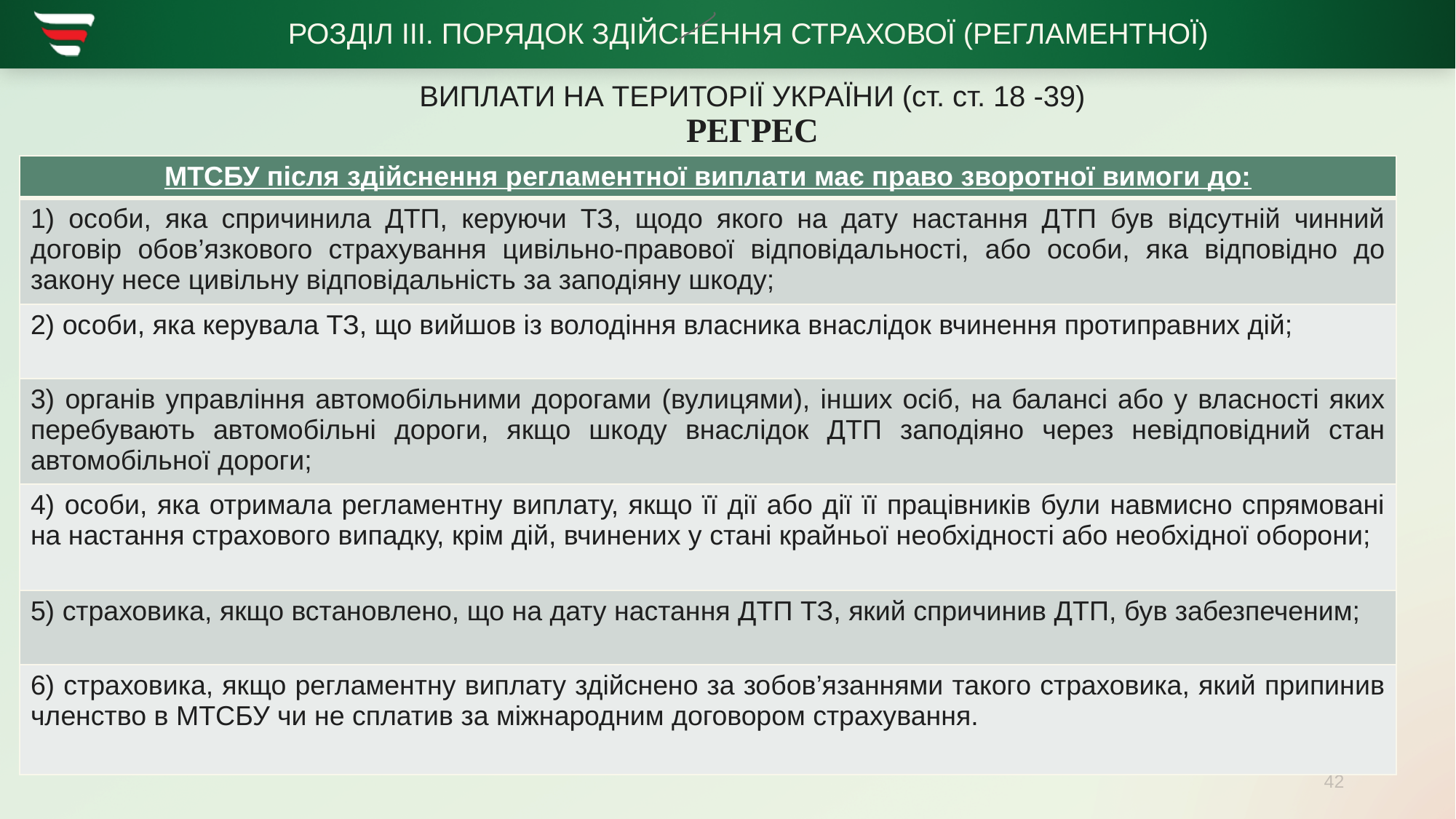

# РОЗДІЛ ІІІ. ПОРЯДОК ЗДІЙСНЕННЯ СТРАХОВОЇ (РЕГЛАМЕНТНОЇ) ВИПЛАТИ НА ТЕРИТОРІЇ УКРАЇНИ (ст. ст. 18 -39) РЕГРЕС

| МТСБУ після здійснення регламентної виплати має право зворотної вимоги до: |
| --- |
| 1) особи, яка спричинила ДТП, керуючи ТЗ, щодо якого на дату настання ДТП був відсутній чинний договір обов’язкового страхування цивільно-правової відповідальності, або особи, яка відповідно до закону несе цивільну відповідальність за заподіяну шкоду; |
| 2) особи, яка керувала ТЗ, що вийшов із володіння власника внаслідок вчинення протиправних дій; |
| 3) органів управління автомобільними дорогами (вулицями), інших осіб, на балансі або у власності яких перебувають автомобільні дороги, якщо шкоду внаслідок ДТП заподіяно через невідповідний стан автомобільної дороги; |
| 4) особи, яка отримала регламентну виплату, якщо її дії або дії її працівників були навмисно спрямовані на настання страхового випадку, крім дій, вчинених у стані крайньої необхідності або необхідної оборони; |
| 5) страховика, якщо встановлено, що на дату настання ДТП ТЗ, який спричинив ДТП, був забезпеченим; |
| 6) страховика, якщо регламентну виплату здійснено за зобов’язаннями такого страховика, який припинив членство в МТСБУ чи не сплатив за міжнародним договором страхування. |
42